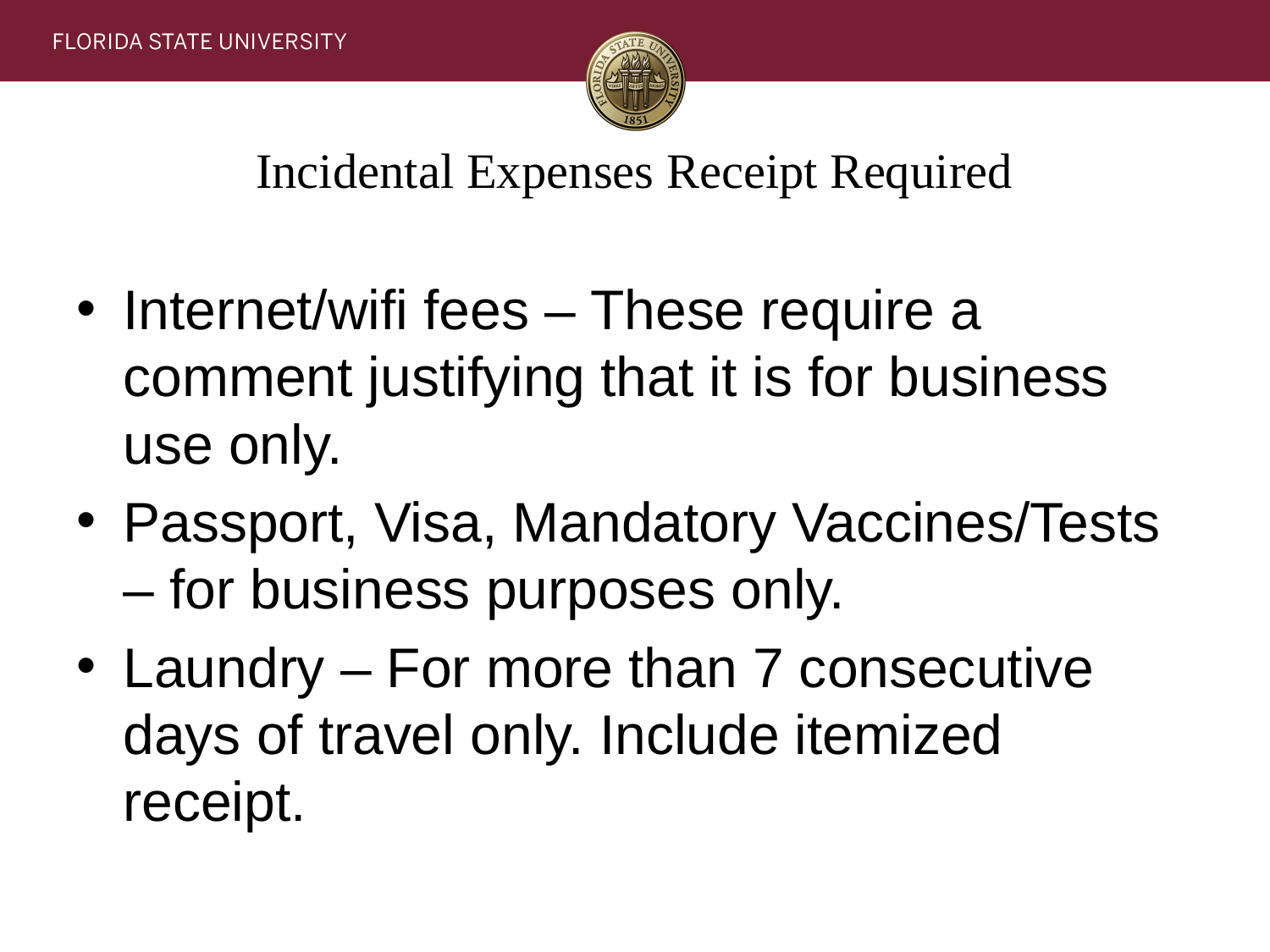

# Incidental Expenses Receipt Required
Internet/wifi fees – These require a comment justifying that it is for business use only.
Passport, Visa, Mandatory Vaccines/Tests – for business purposes only.
Laundry – For more than 7 consecutive days of travel only. Include itemized receipt.